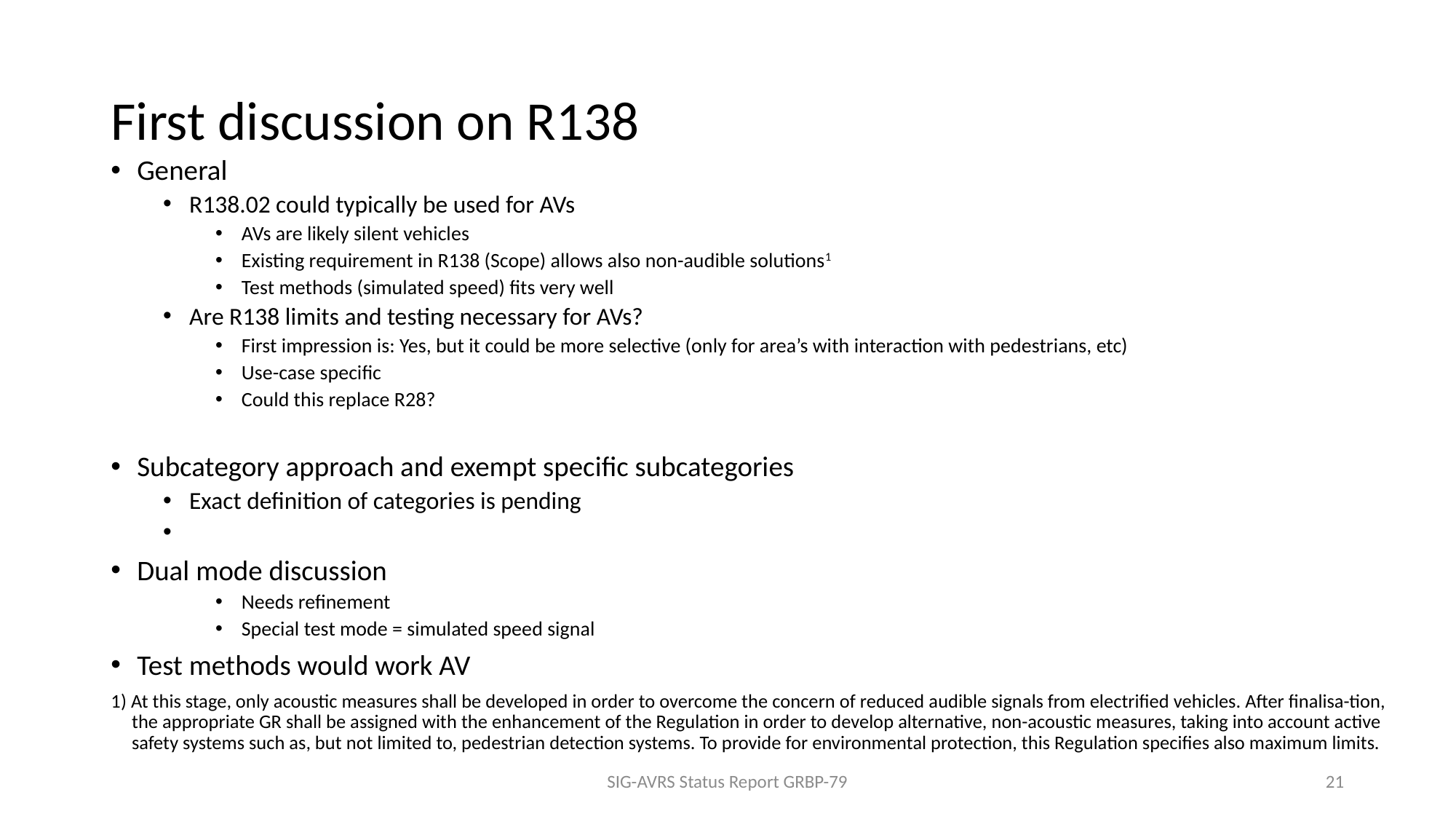

# First discussion on R138
General
R138.02 could typically be used for AVs
AVs are likely silent vehicles
Existing requirement in R138 (Scope) allows also non-audible solutions1
Test methods (simulated speed) fits very well
Are R138 limits and testing necessary for AVs?
First impression is: Yes, but it could be more selective (only for area’s with interaction with pedestrians, etc)
Use-case specific
Could this replace R28?

Subcategory approach and exempt specific subcategories
Exact definition of categories is pending

Dual mode discussion
Needs refinement
Special test mode = simulated speed signal
Test methods would work AV
1) At this stage, only acoustic measures shall be developed in order to overcome the concern of reduced audible signals from electrified vehicles. After finalisa-tion, the appropriate GR shall be assigned with the enhancement of the Regulation in order to develop alternative, non-acoustic measures, taking into account active safety systems such as, but not limited to, pedestrian detection systems. To provide for environmental protection, this Regulation specifies also maximum limits.

SIG-AVRS Status Report GRBP-79
21